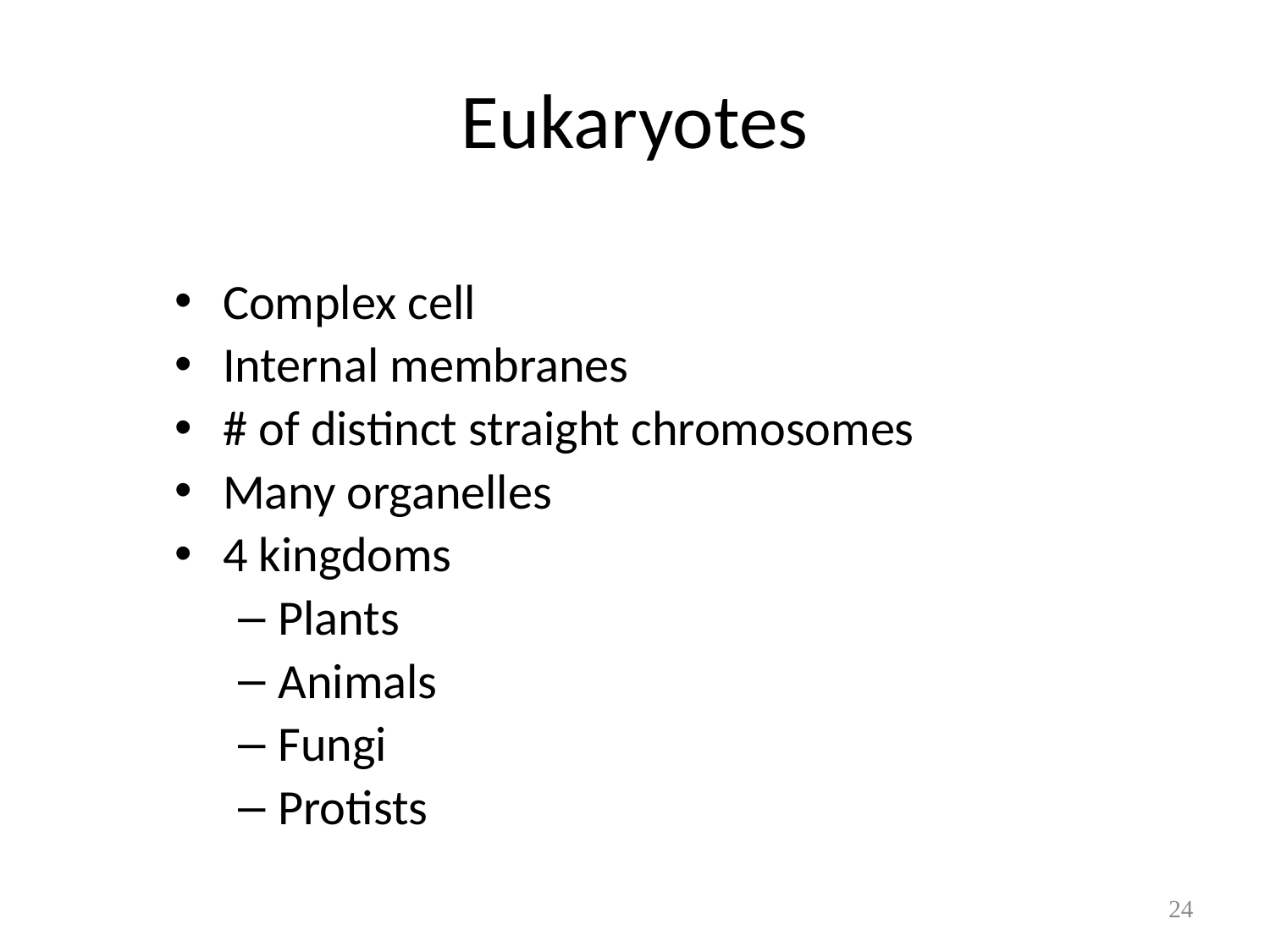

# Eukaryotes
Complex cell
Internal membranes
# of distinct straight chromosomes
Many organelles
4 kingdoms
Plants
Animals
Fungi
Protists
24